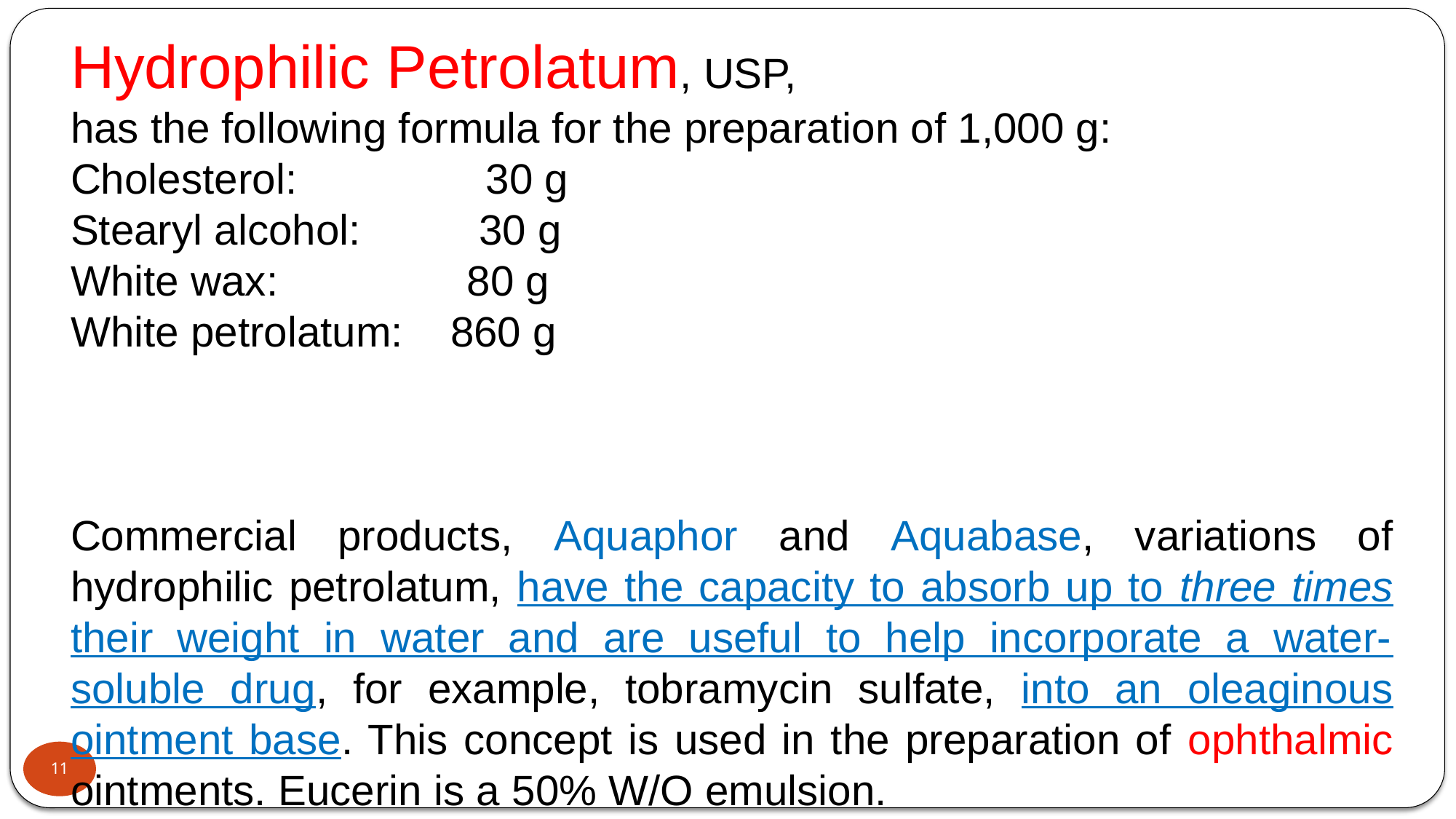

Hydrophilic Petrolatum, USP,
has the following formula for the preparation of 1,000 g:
Cholesterol:                30 g
Stearyl alcohol:          30 g
White wax:                80 g
White petrolatum:    860 g

Commercial products, Aquaphor and Aquabase, variations of hydrophilic petrolatum, have the capacity to absorb up to three times their weight in water and are useful to help incorporate a water-soluble drug, for example, tobramycin sulfate, into an oleaginous ointment base. This concept is used in the preparation of ophthalmic ointments. Eucerin is a 50% W/O emulsion.
11